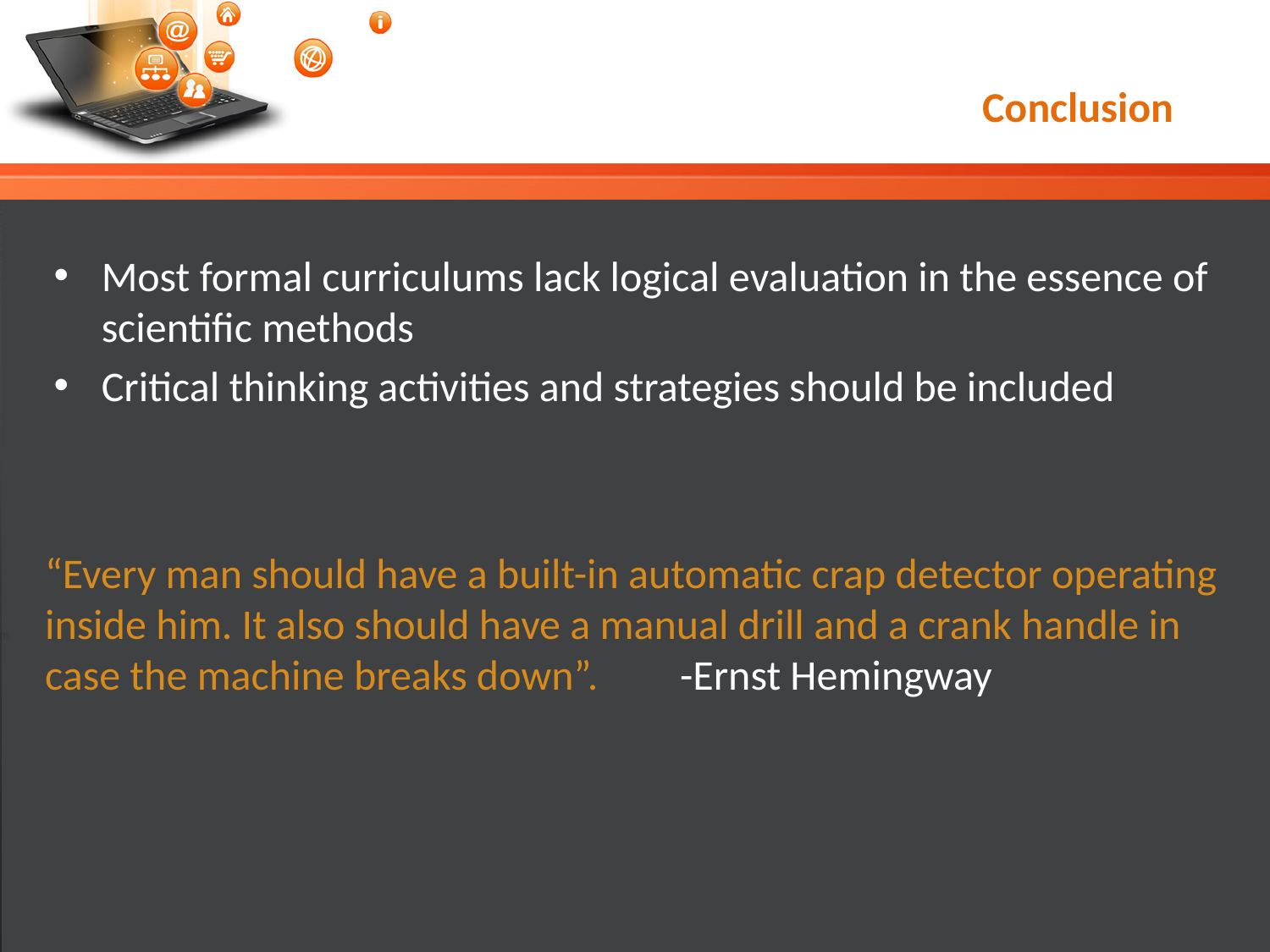

# Conclusion
Most formal curriculums lack logical evaluation in the essence of scientific methods
Critical thinking activities and strategies should be included
“Every man should have a built-in automatic crap detector operating inside him. It also should have a manual drill and a crank handle in case the machine breaks down”.	-Ernst Hemingway